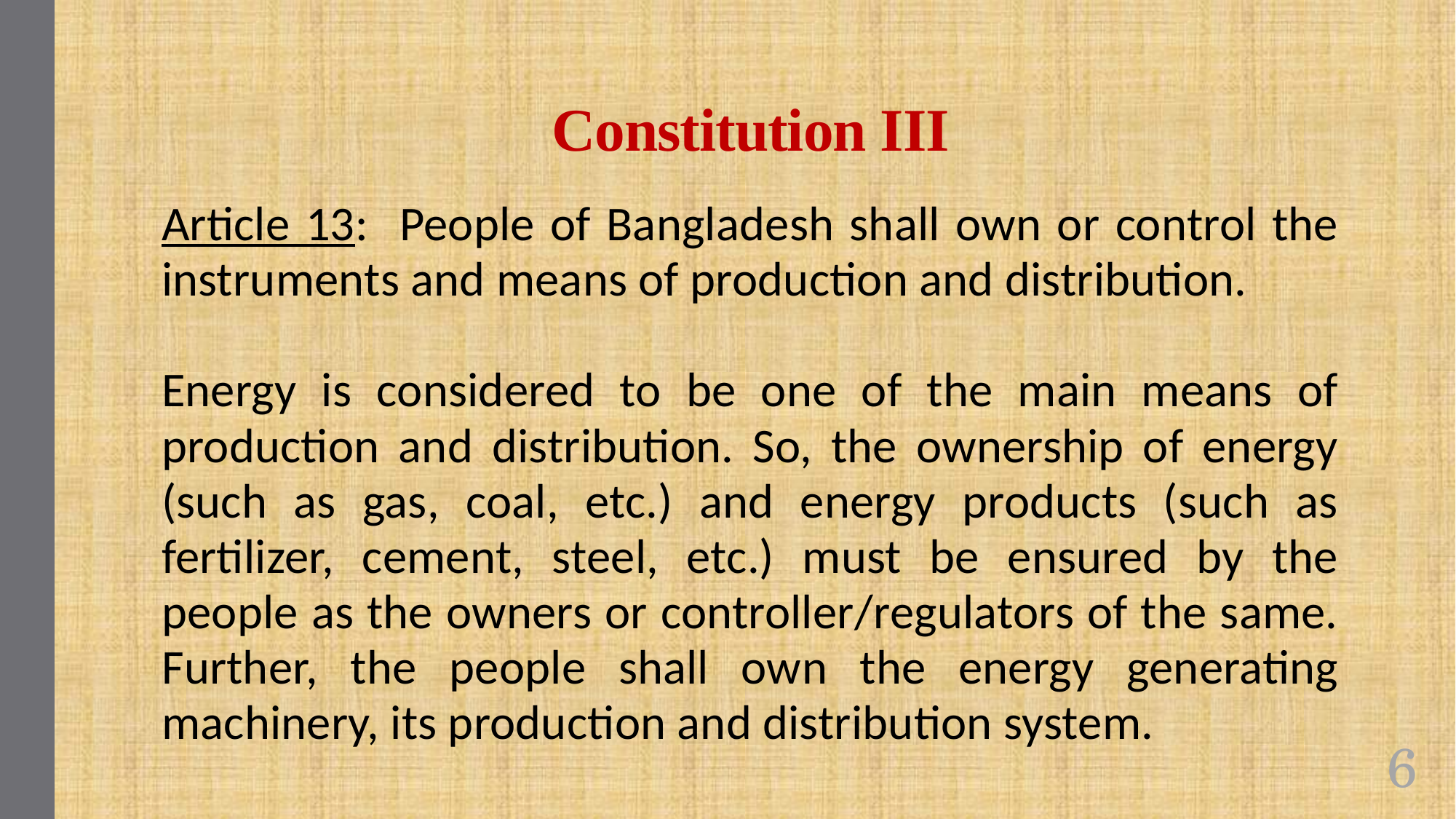

# Constitution III
Article 13:  People of Bangladesh shall own or control the instruments and means of production and distribution.

Energy is considered to be one of the main means of production and distribution. So, the ownership of energy (such as gas, coal, etc.) and energy products (such as fertilizer, cement, steel, etc.) must be ensured by the people as the owners or controller/regulators of the same. Further, the people shall own the energy generating machinery, its production and distribution system.
6